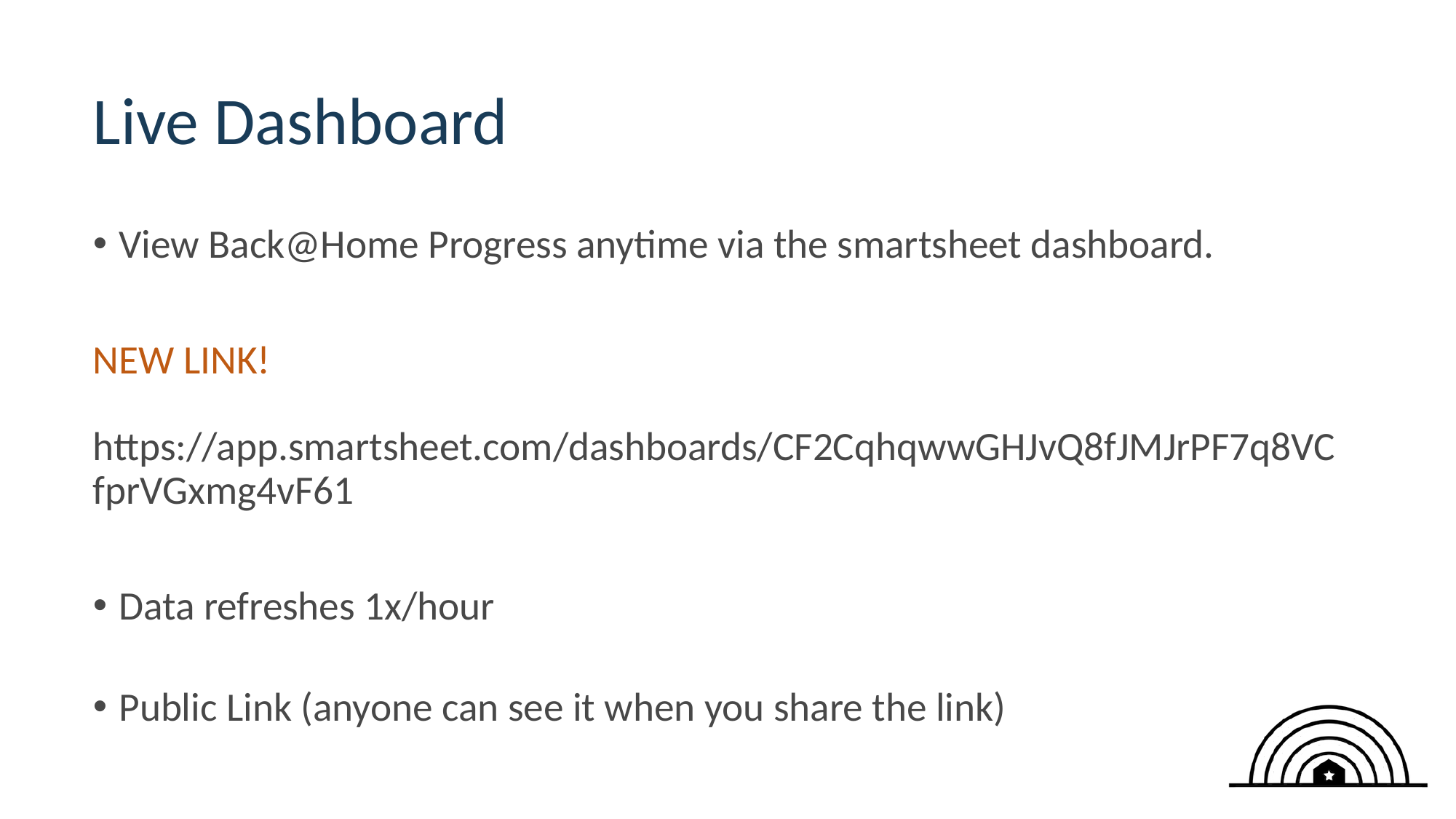

# Live Dashboard
View Back@Home Progress anytime via the smartsheet dashboard.

NEW LINK!
https://app.smartsheet.com/dashboards/CF2CqhqwwGHJvQ8fJMJrPF7q8VCfprVGxmg4vF61

Data refreshes 1x/hour
Public Link (anyone can see it when you share the link)